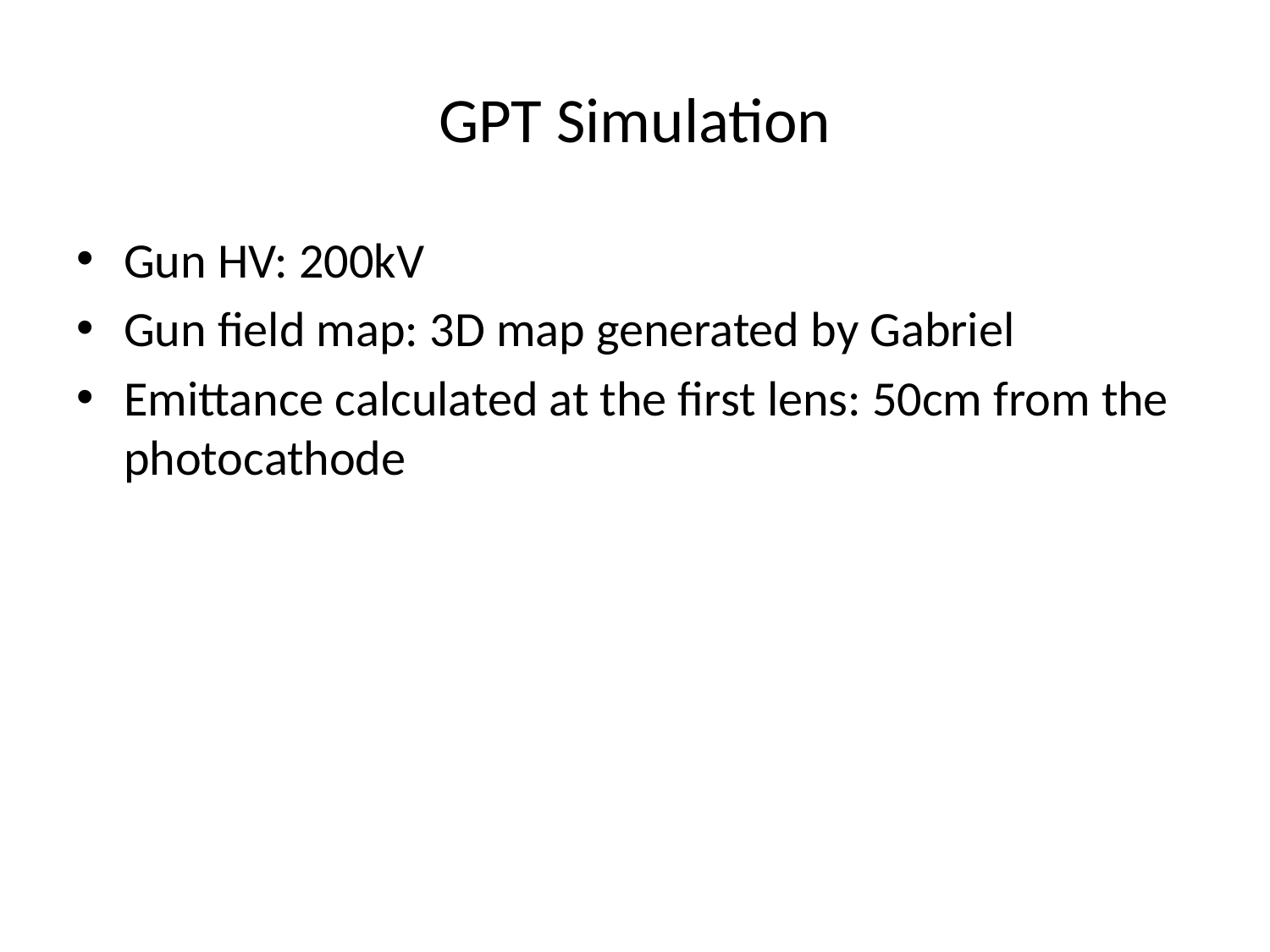

# GPT Simulation
Gun HV: 200kV
Gun field map: 3D map generated by Gabriel
Emittance calculated at the first lens: 50cm from the photocathode